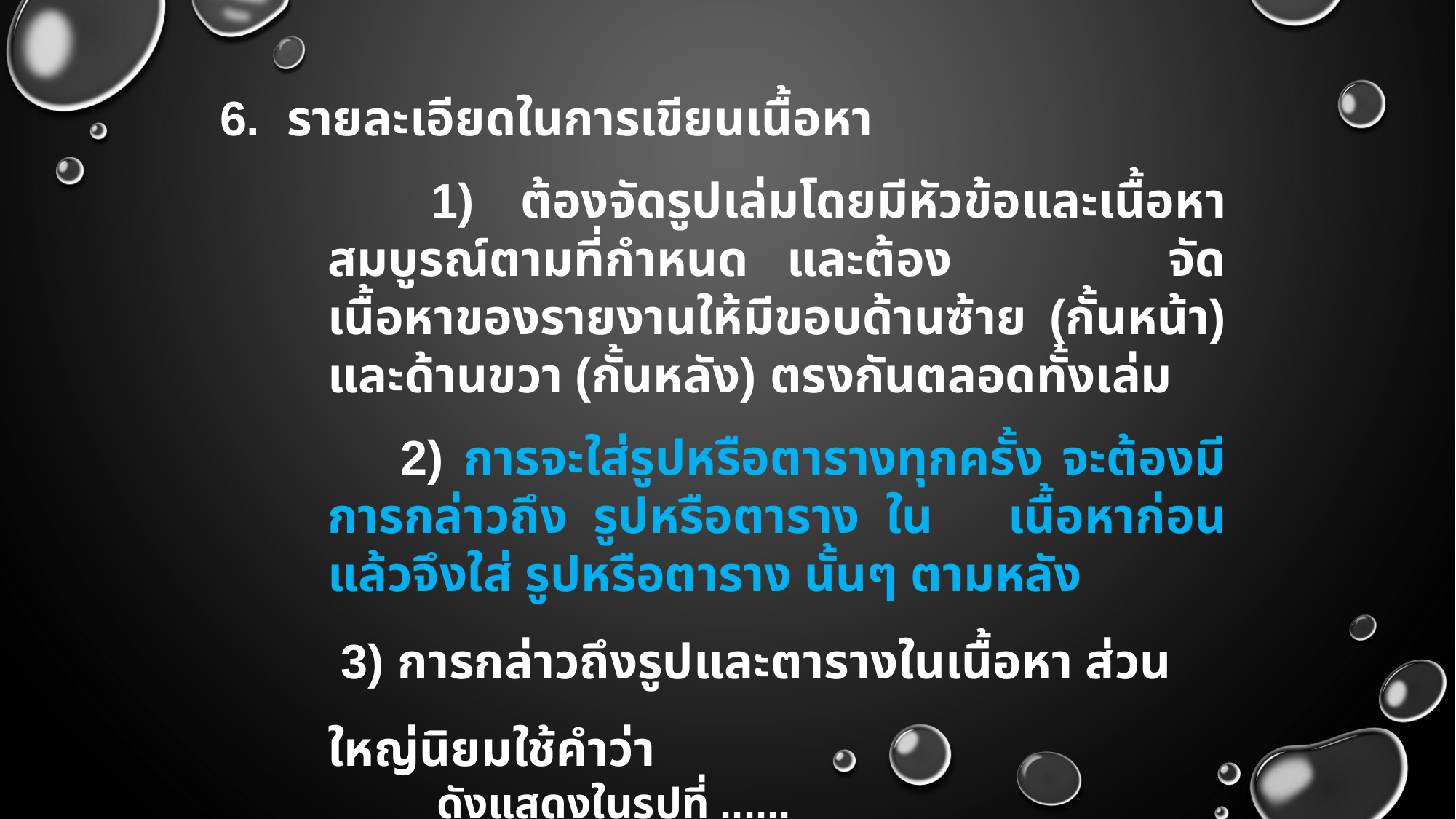

6.  รายละเอียดในการเขียนเนื้อหา
         1)  ต้องจัดรูปเล่มโดยมีหัวข้อและเนื้อหาสมบูรณ์ตามที่กำหนด และต้อง	  	จัดเนื้อหาของรายงานให้มีขอบด้านซ้าย (กั้นหน้า) และด้านขวา (กั้นหลัง) ตรงกันตลอดทั้งเล่ม
         2) การจะใส่รูปหรือตารางทุกครั้ง จะต้องมีการกล่าวถึง รูปหรือตาราง ใน	เนื้อหาก่อนแล้วจึงใส่ รูปหรือตาราง นั้นๆ ตามหลัง
         3) การกล่าวถึงรูปและตารางในเนื้อหา ส่วนใหญ่นิยมใช้คำว่า
               	ดังแสดงในรูปที่ ......
              	ดังแสดงในตารางที่ .....